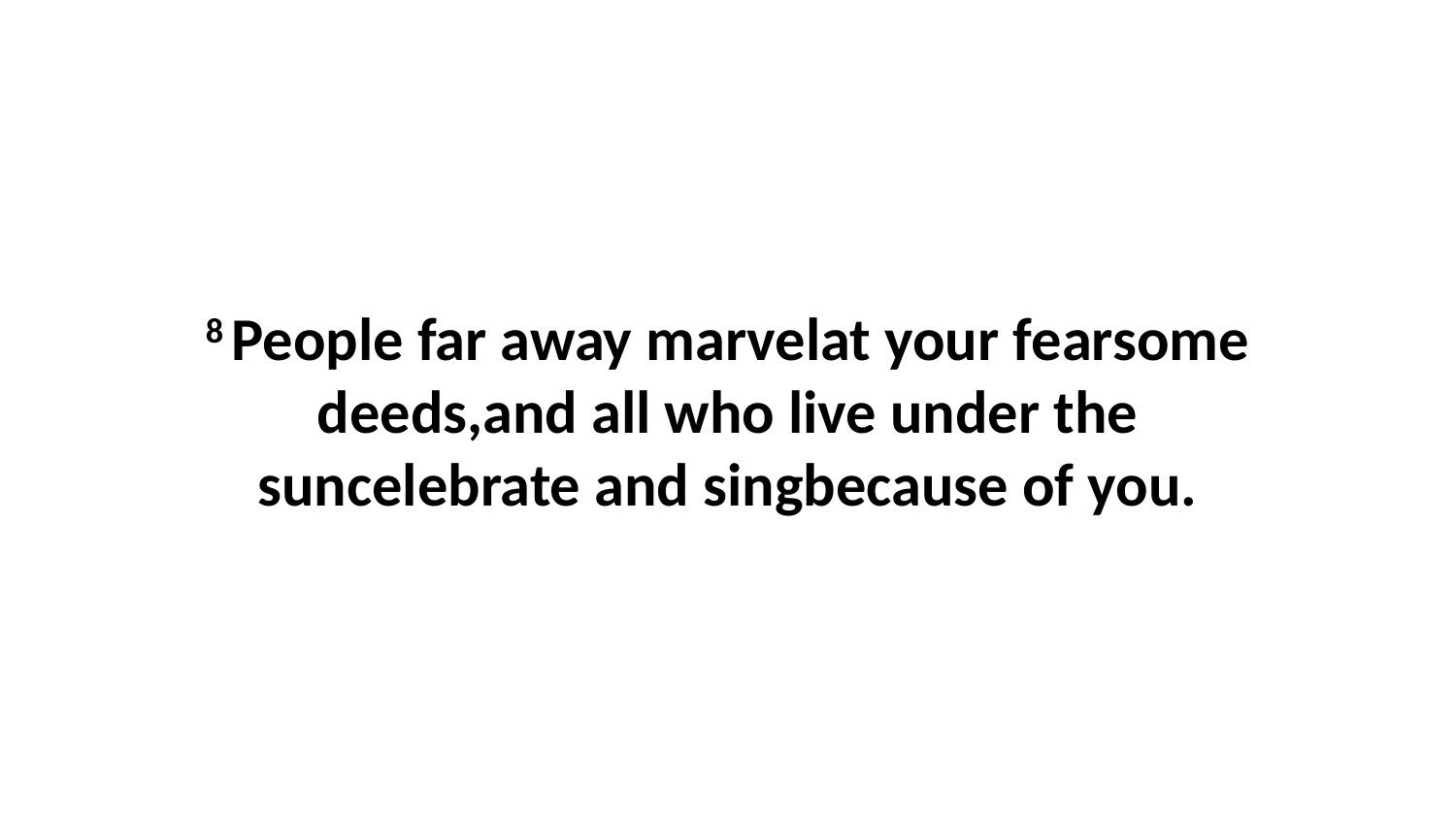

8 People far away marvelat your fearsome deeds,and all who live under the suncelebrate and singbecause of you.